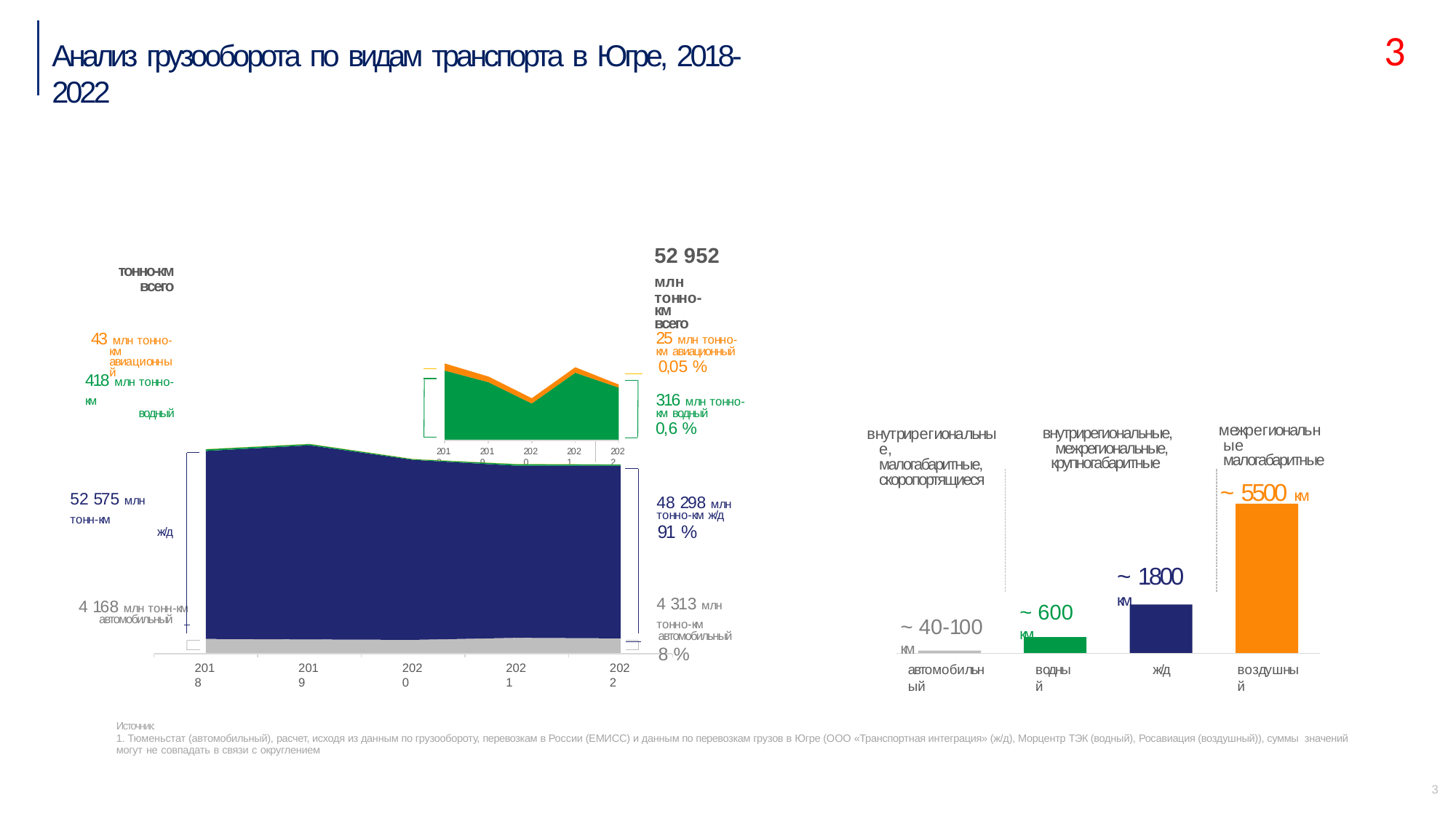

3

# Анализ грузооборота по видам транспорта в Югре, 2018-2022
52 952 млн
тонно-км  всего
тонно-км
всего
25 млн тонно-км  авиационный
    	0,05 %

316 млн тонно-км  водный
0,6 %
43 млн тонно-км  авиационный

418 млн тонно-км
водный

межрегиональные  малогабаритные
~ 5500 км
внутрирегиональные,  межрегиональные,  крупногабаритные
внутрирегиональные,  малогабаритные,  скоропортящиеся

2018
2019
2020
2021
2022

52 575 млн тонн-км
ж/д
48 298 млн тонно-км  ж/д
91 %
~ 1800 км
4 168 млн тонн-км  автомобильный
4 313 млн тонно-км
     	автомобильный
8 %
~ 600 км

~ 40-100 км

2018
2019
2020
2021
2022
автомобильный
водный
ж/д
воздушный
Источник:
1. Тюменьстат (автомобильный), расчет, исходя из данным по грузообороту, перевозкам в России (ЕМИСС) и данным по перевозкам грузов в Югре (ООО «Транспортная интеграция» (ж/д), Морцентр ТЭК (водный), Росавиация (воздушный)), суммы  значений могут не совпадать в связи с округлением
3